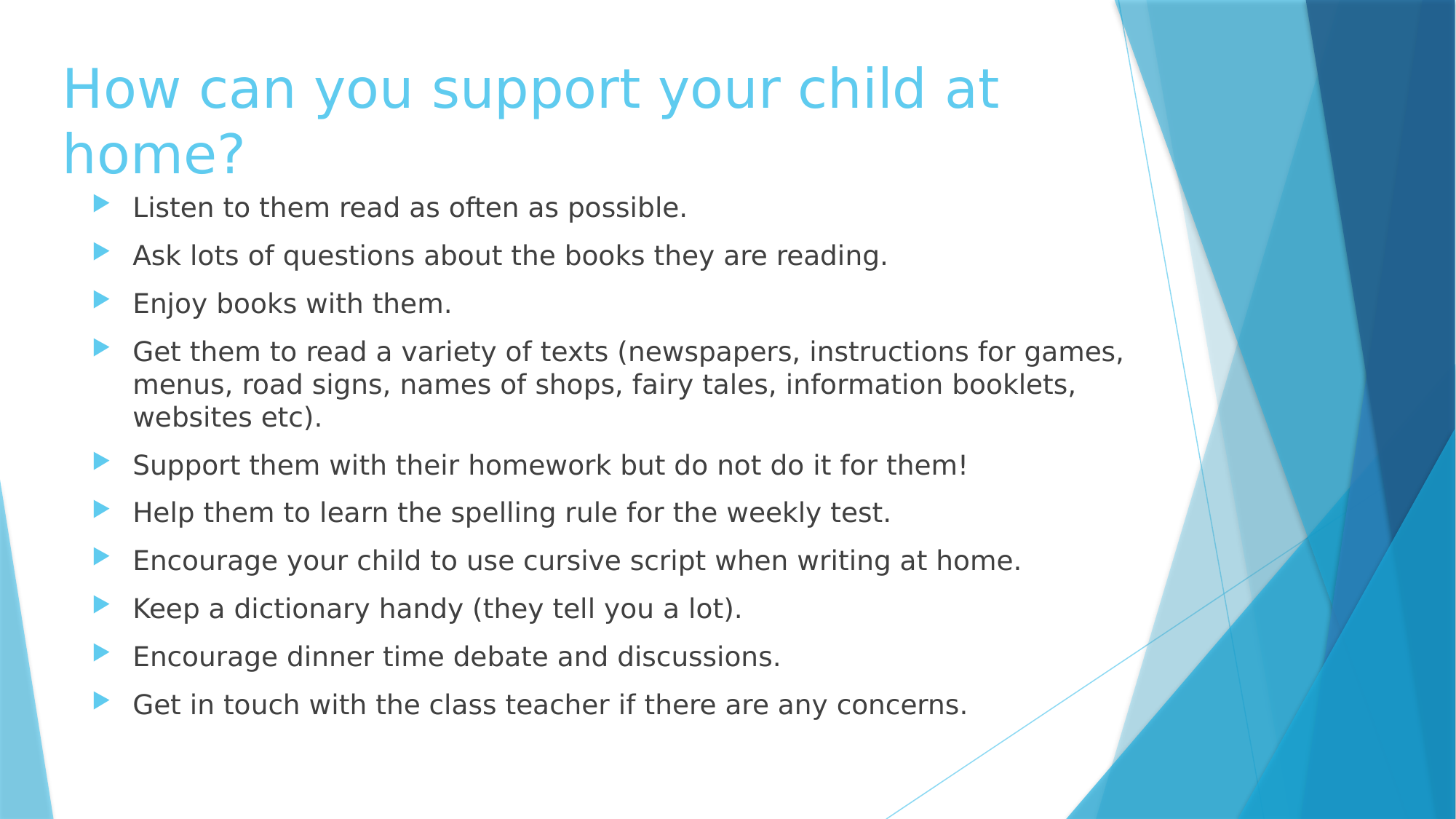

# How can you support your child at home?
Listen to them read as often as possible.
Ask lots of questions about the books they are reading.
Enjoy books with them.
Get them to read a variety of texts (newspapers, instructions for games, menus, road signs, names of shops, fairy tales, information booklets, websites etc).
Support them with their homework but do not do it for them!
Help them to learn the spelling rule for the weekly test.
Encourage your child to use cursive script when writing at home.
Keep a dictionary handy (they tell you a lot).
Encourage dinner time debate and discussions.
Get in touch with the class teacher if there are any concerns.